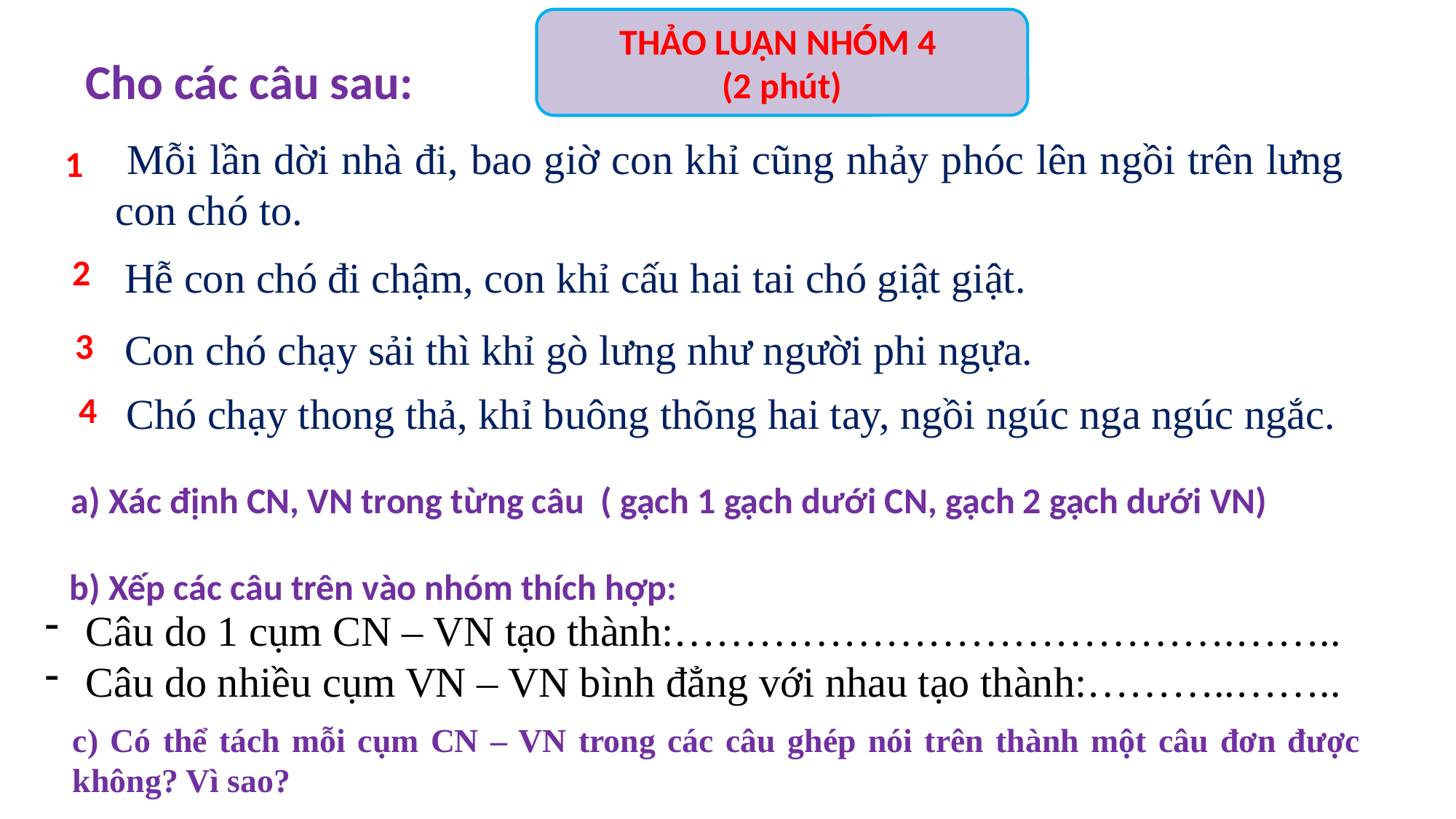

THẢO LUẬN NHÓM 4
(2 phút)
Cho các câu sau:
  Mỗi lần dời nhà đi, bao giờ con khỉ cũng nhảy phóc lên ngồi trên lưng con chó to.
1
2
Hễ con chó đi chậm, con khỉ cấu hai tai chó giật giật.
Con chó chạy sải thì khỉ gò lưng như người phi ngựa.
3
4
Chó chạy thong thả, khỉ buông thõng hai tay, ngồi ngúc nga ngúc ngắc.
a) Xác định CN, VN trong từng câu  ( gạch 1 gạch dưới CN, gạch 2 gạch dưới VN)
b) Xếp các câu trên vào nhóm thích hợp:
Câu do 1 cụm CN – VN tạo thành:………………………………….……..
Câu do nhiều cụm VN – VN bình đẳng với nhau tạo thành:………..……..

c) Có thể tách mỗi cụm CN – VN trong các câu ghép nói trên thành một câu đơn được không? Vì sao?